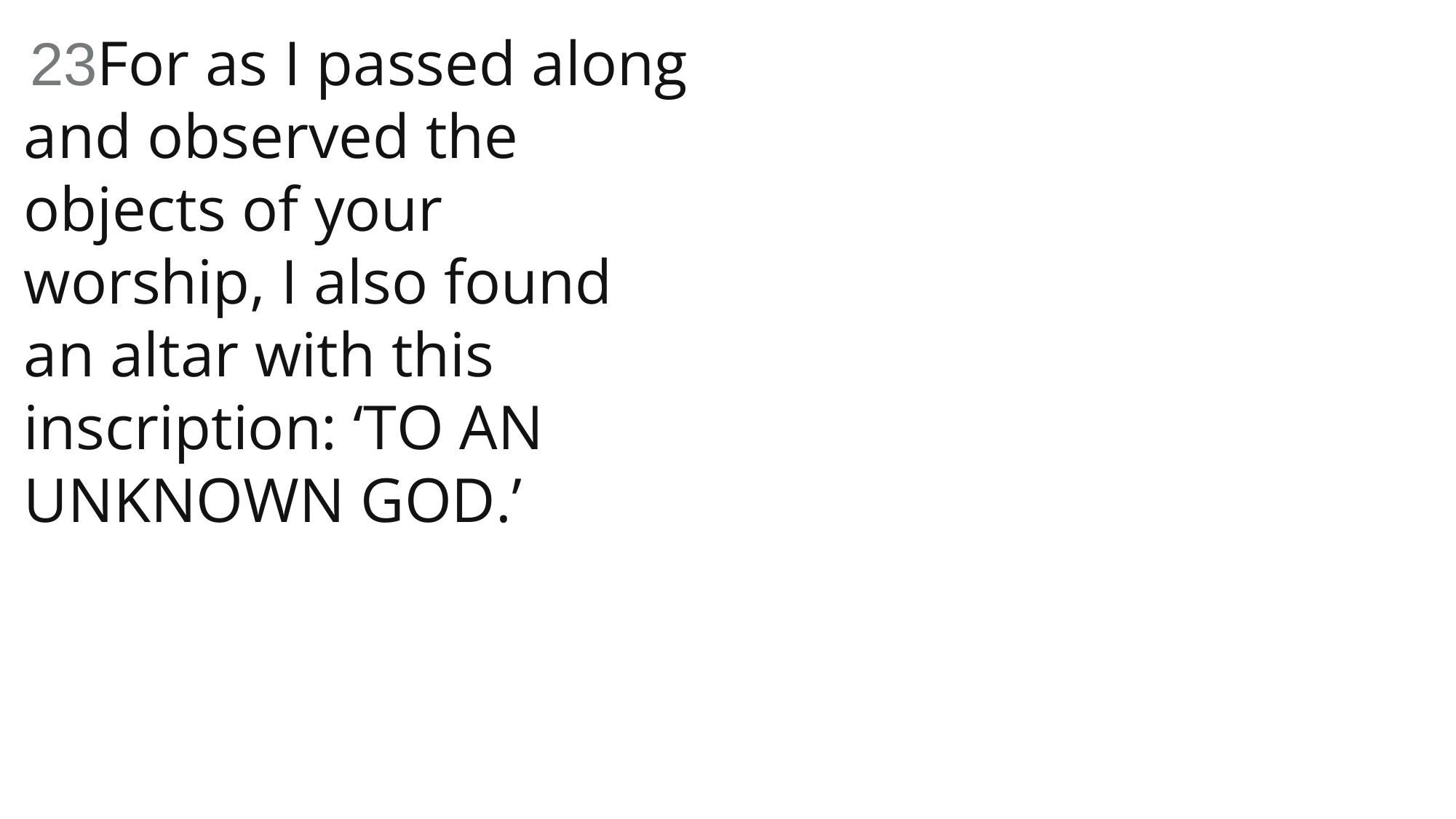

23For as I passed along and observed the objects of your worship, I also found an altar with this inscription: ‘TO AN UNKNOWN GOD.’